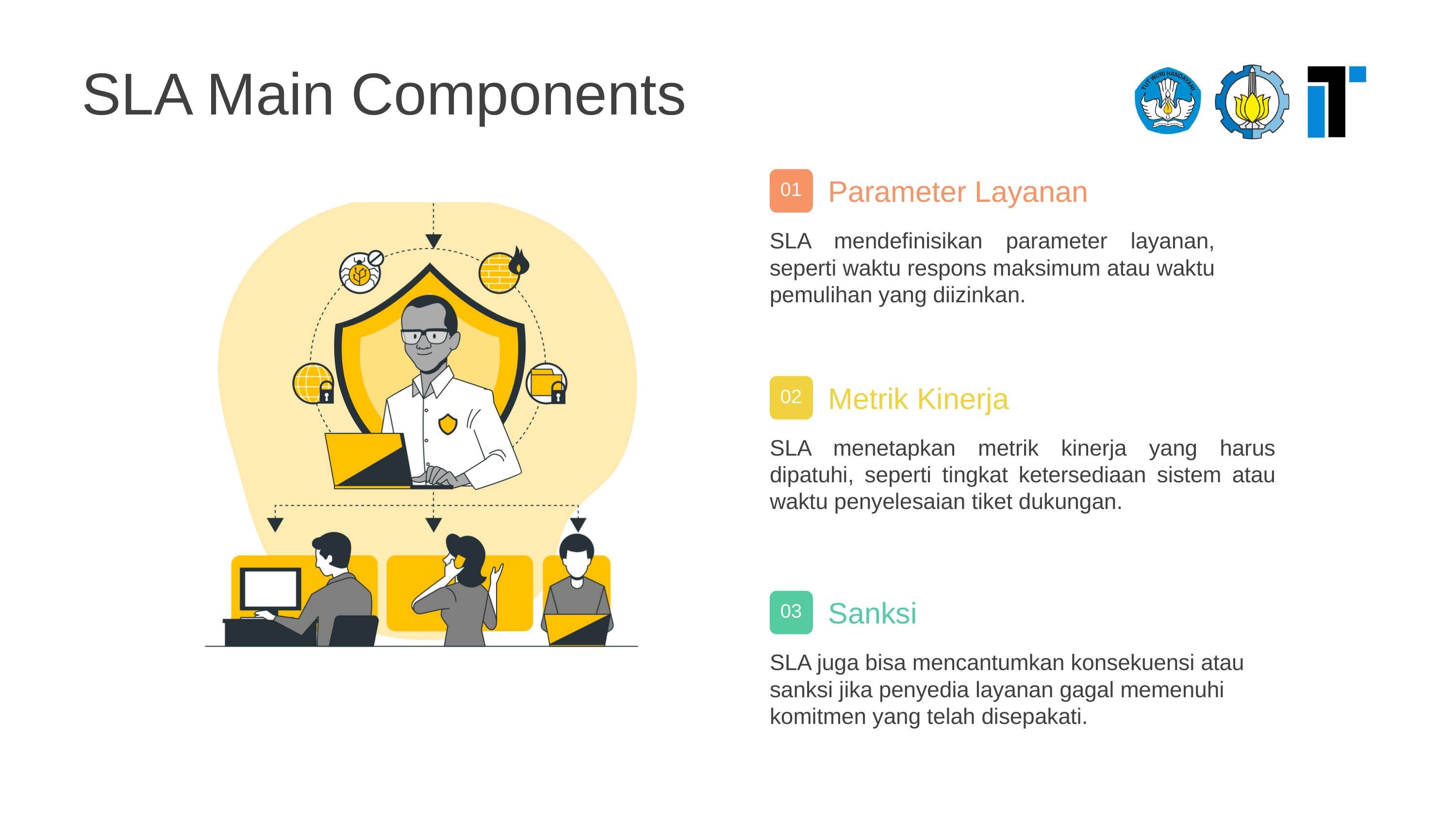

SLA Main Components

Parameter Layanan
01

SLA mendefinisikan parameter layanan, seperti waktu respons maksimum atau waktu pemulihan yang diizinkan.

Metrik Kinerja
02
SLA menetapkan metrik kinerja yang harus dipatuhi, seperti tingkat ketersediaan sistem atau waktu penyelesaian tiket dukungan.

Sanksi
03
SLA juga bisa mencantumkan konsekuensi atau sanksi jika penyedia layanan gagal memenuhi komitmen yang telah disepakati.